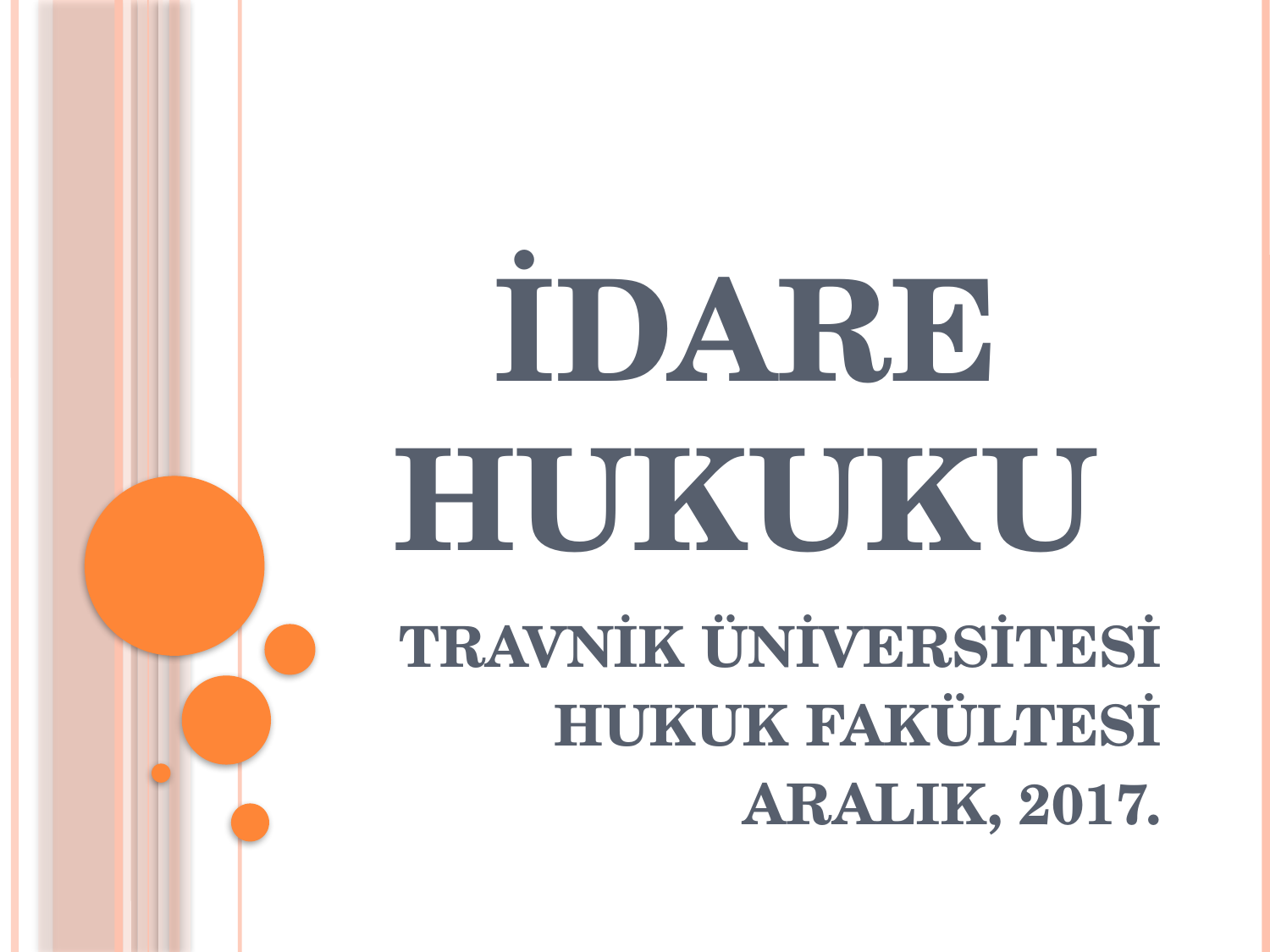

# İdare hukuku
TRAVNİK ÜNİVERSİTESİ
HUKUK FAKÜLTESİ
ARALIK, 2017.